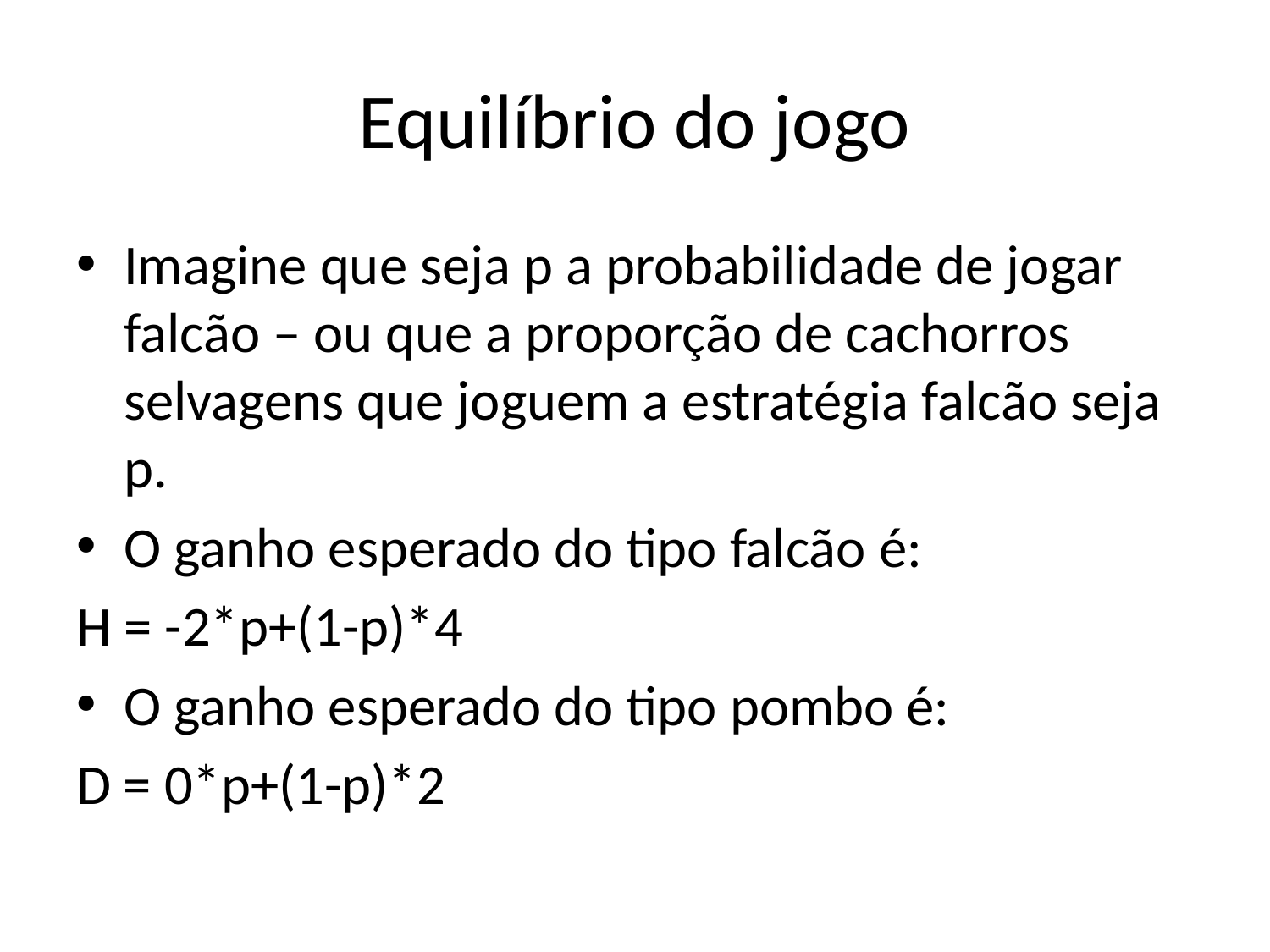

# Equilíbrio do jogo
Imagine que seja p a probabilidade de jogar falcão – ou que a proporção de cachorros selvagens que joguem a estratégia falcão seja p.
O ganho esperado do tipo falcão é:
H = -2*p+(1-p)*4
O ganho esperado do tipo pombo é:
D = 0*p+(1-p)*2